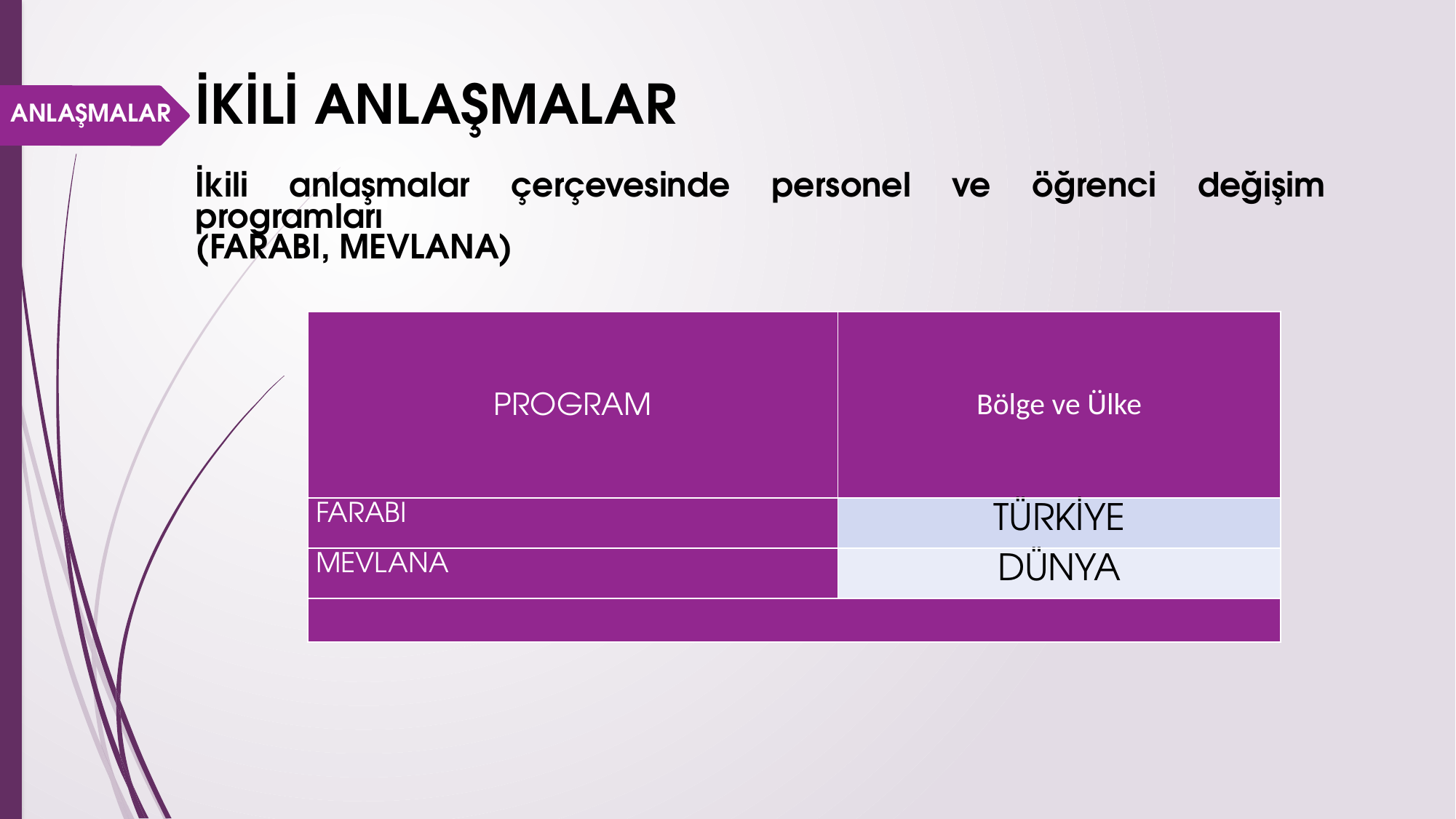

# İKİLİ ANLAŞMALAR
ANLAŞMALAR
İkili anlaşmalar çerçevesinde personel ve öğrenci değişim programları
(FARABI, MEVLANA)

| PROGRAM | Bölge ve Ülke |
| --- | --- |
| FARABI | TÜRKİYE |
| MEVLANA | DÜNYA |
|  |  |